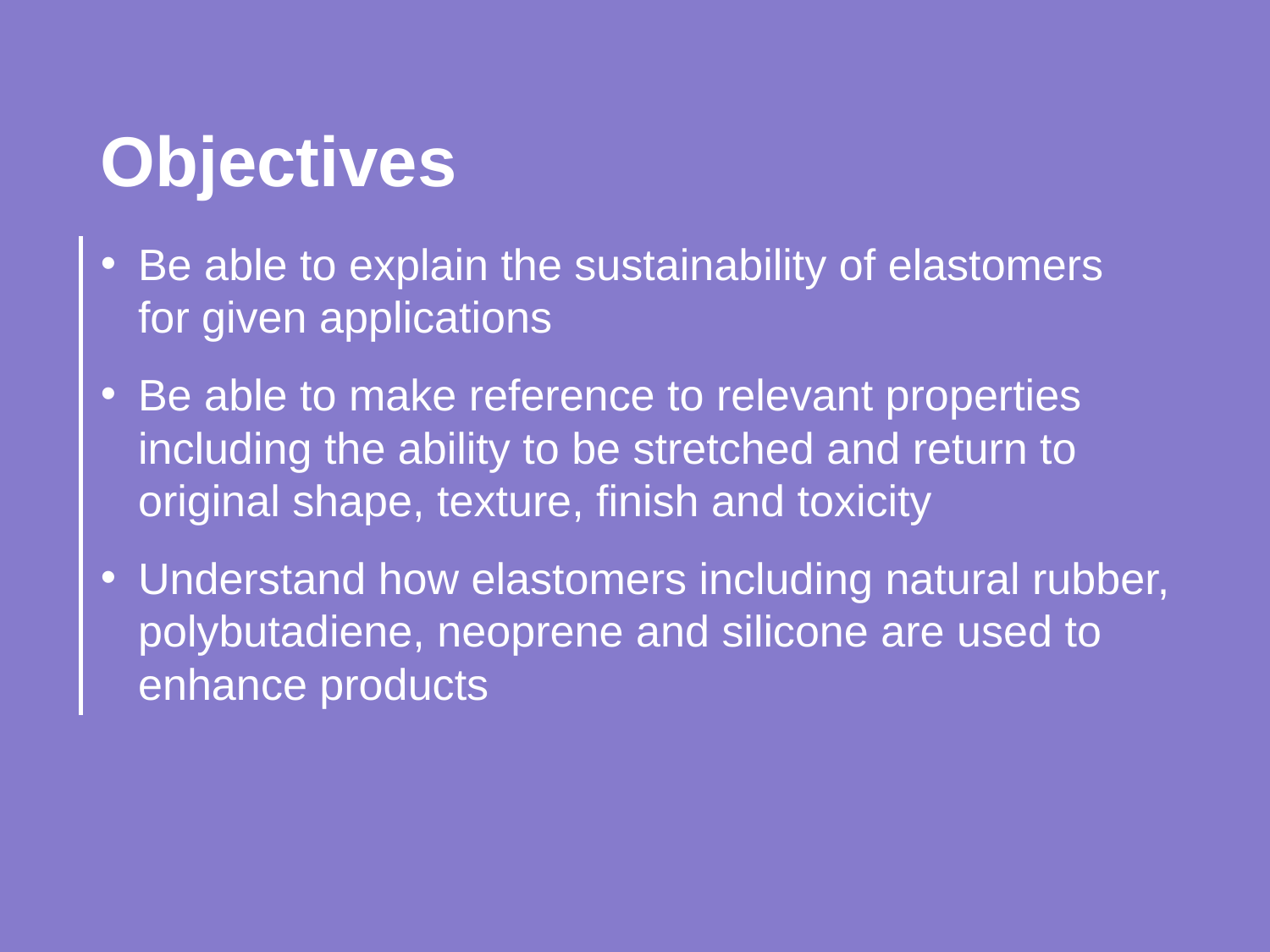

Objectives
Be able to explain the sustainability of elastomers
for given applications
Be able to make reference to relevant properties including the ability to be stretched and return to original shape, texture, finish and toxicity
Understand how elastomers including natural rubber, polybutadiene, neoprene and silicone are used to enhance products